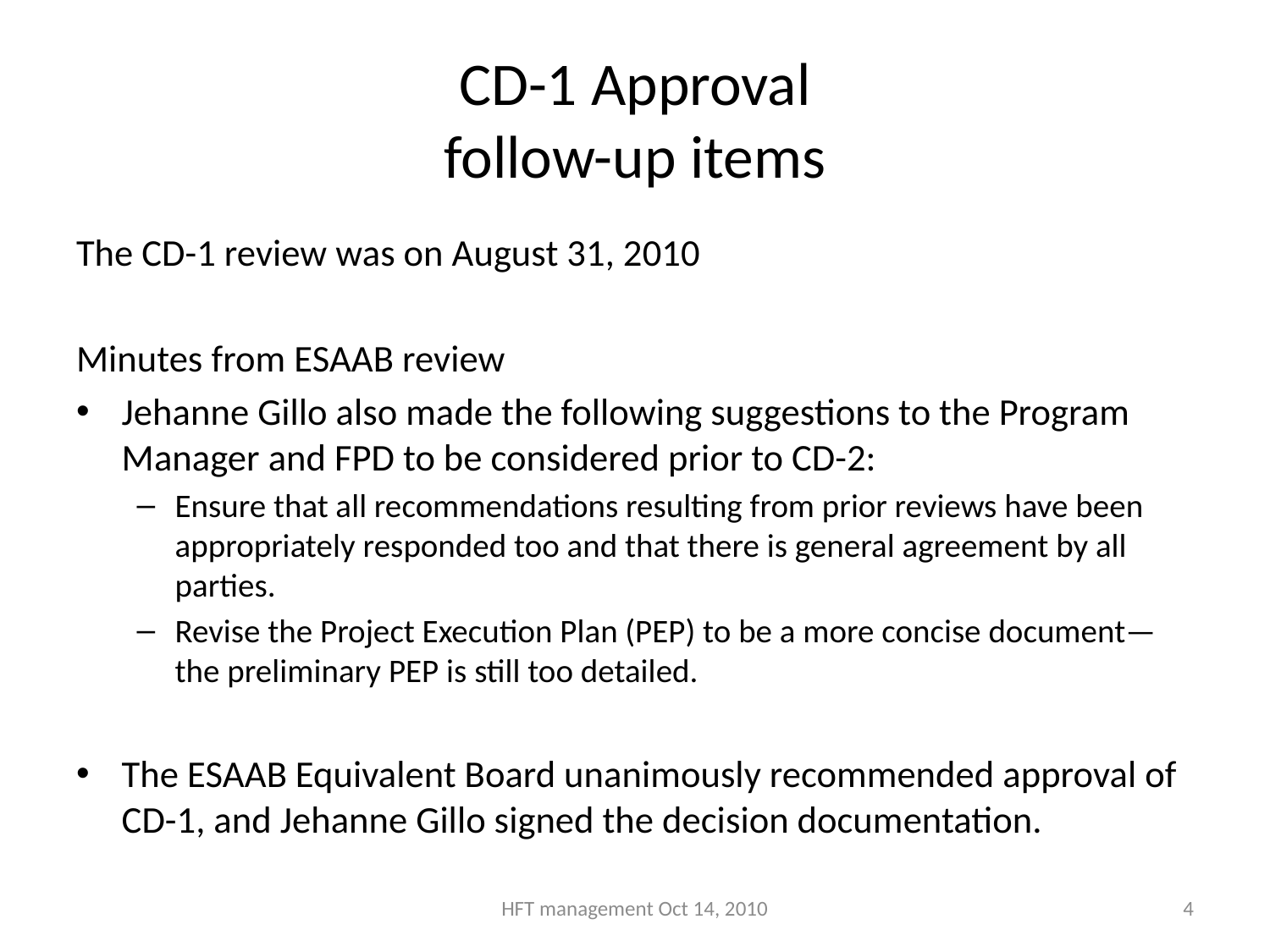

# CD-1 Approval follow-up items
The CD-1 review was on August 31, 2010

Minutes from ESAAB review
Jehanne Gillo also made the following suggestions to the Program Manager and FPD to be considered prior to CD-2:
Ensure that all recommendations resulting from prior reviews have been appropriately responded too and that there is general agreement by all parties.
Revise the Project Execution Plan (PEP) to be a more concise document—the preliminary PEP is still too detailed.

The ESAAB Equivalent Board unanimously recommended approval of CD-1, and Jehanne Gillo signed the decision documentation.

HFT management Oct 14, 2010
4